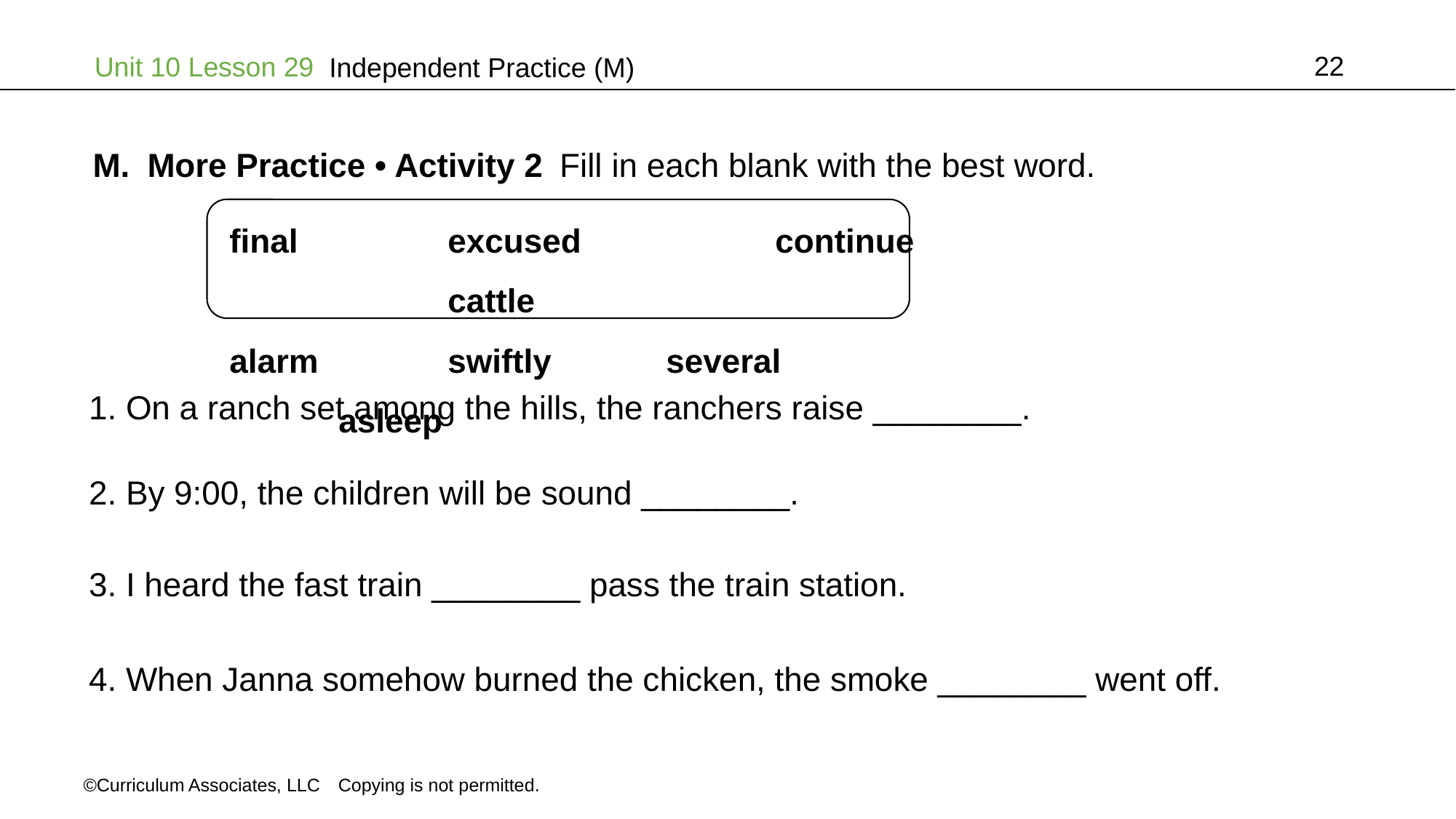

22
Independent Practice (M)
More Practice • Activity 2 Fill in each blank with the best word.

final		excused		continue		cattle
alarm		swiftly		several		asleep
1. On a ranch set among the hills, the ranchers raise ________.
2. By 9:00, the children will be sound ________.
3. I heard the fast train ________ pass the train station.
4. When Janna somehow burned the chicken, the smoke ________ went off.